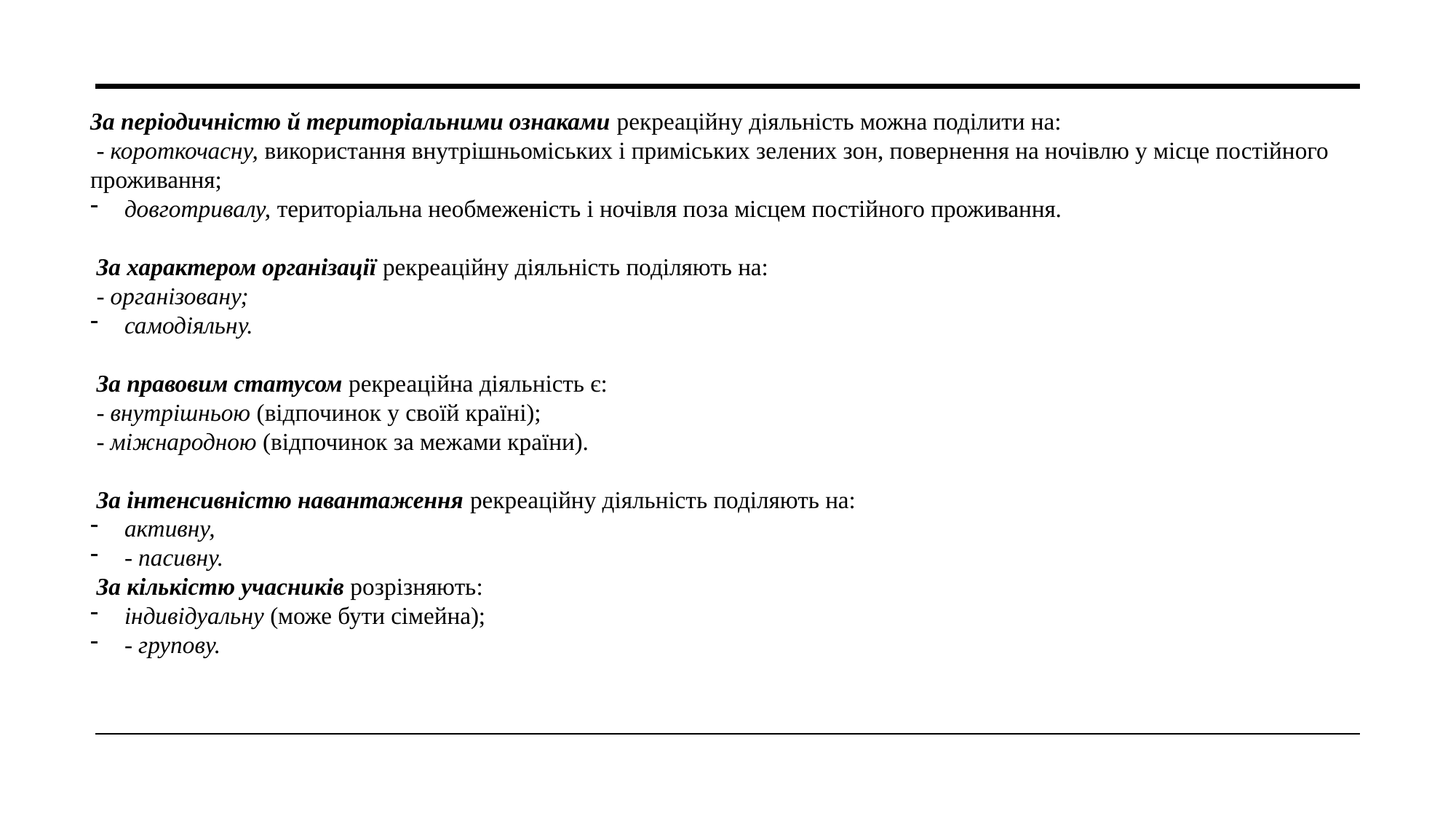

За періодичністю й територіальними ознаками рекреаційну діяльність можна поділити на:
 - короткочасну, використання внутрішньоміських і приміських зелених зон, повернення на ночівлю у місце постійного проживання;
довготривалу, територіальна необмеженість і ночівля поза місцем постійного проживання.

 За характером організації рекреаційну діяльність поділяють на:
 - організовану;
самодіяльну.

 За правовим статусом рекреаційна діяльність є:
 - внутрішньою (відпочинок у своїй країні);
 - міжнародною (відпочинок за межами країни).

 За інтенсивністю навантаження рекреаційну діяльність поділяють на:
активну,
- пасивну.
 За кількістю учасників розрізняють:
індивідуальну (може бути сімейна);
- групову.